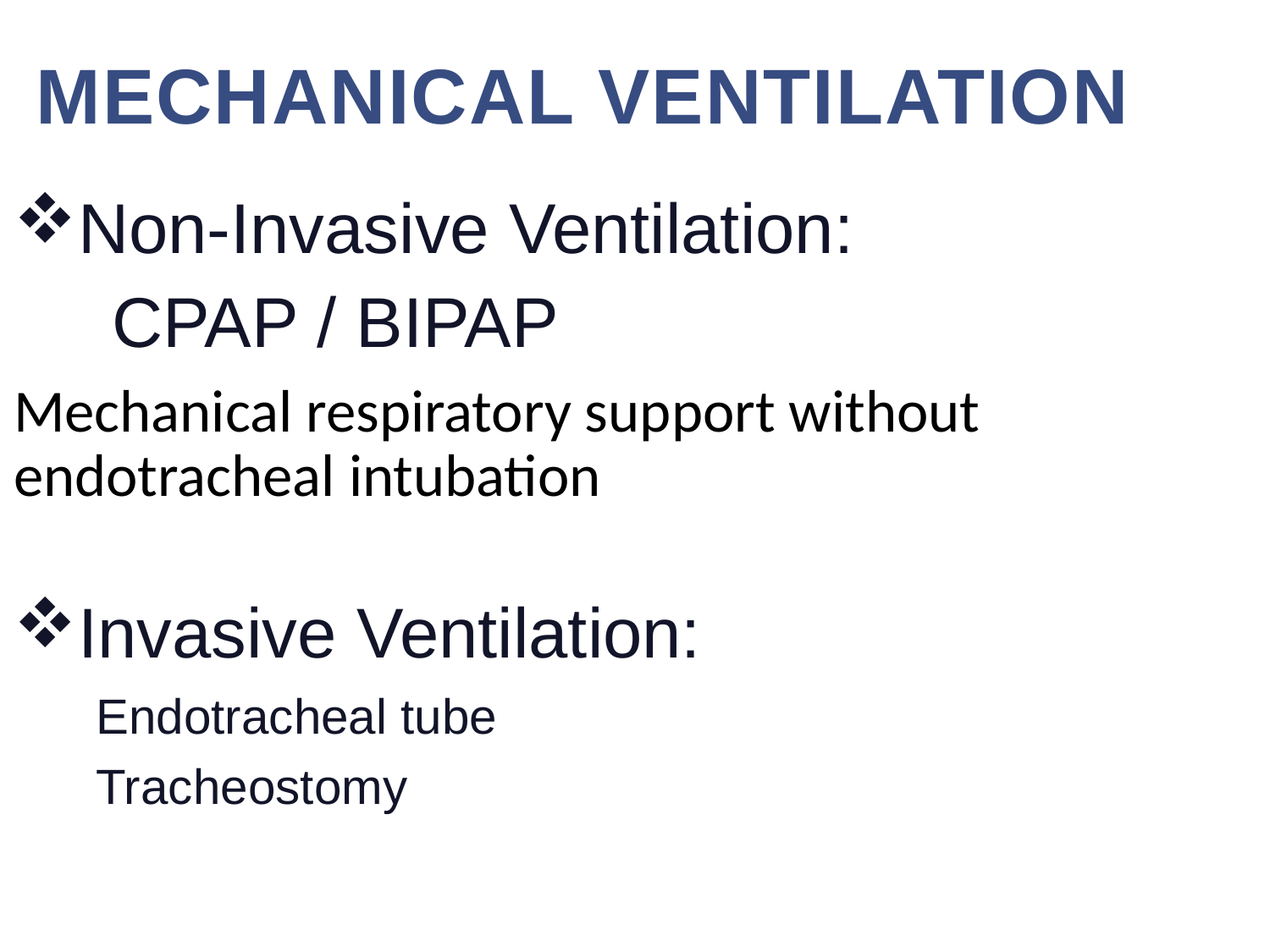

# Mechanical Ventilation
Non-Invasive Ventilation:
     CPAP / BIPAP
Mechanical respiratory support without endotracheal intubation

Invasive Ventilation:
      Endotracheal tube
      Tracheostomy